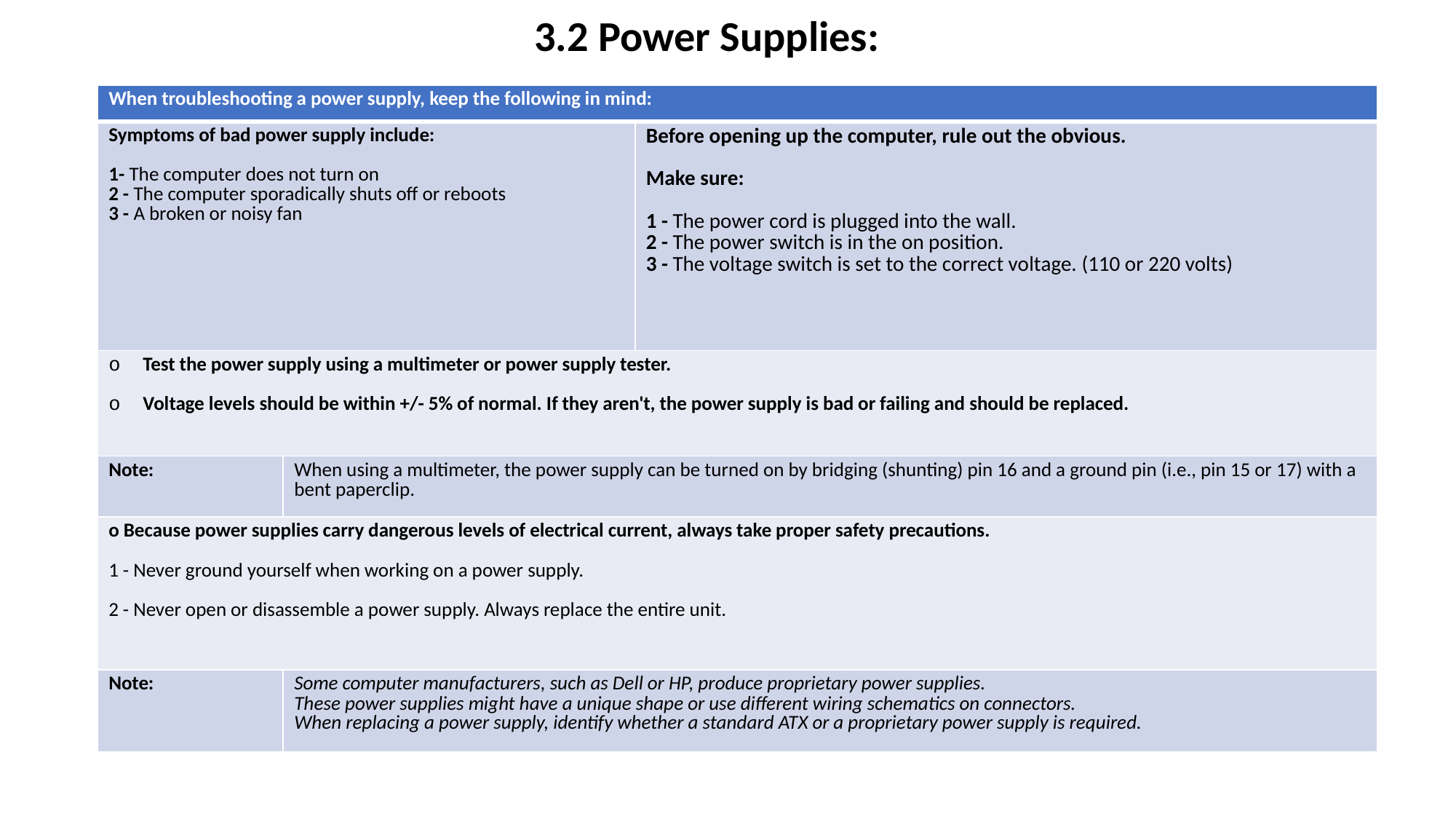

3.2 Power Supplies:
| When troubleshooting a power supply, keep the following in mind: |  |  |
| --- | --- | --- |
| Symptoms of bad power supply include: 1- The computer does not turn on 2 - The computer sporadically shuts off or reboots 3 - A broken or noisy fan |  | Before opening up the computer, rule out the obvious. Make sure: 1 - The power cord is plugged into the wall. 2 - The power switch is in the on position. 3 - The voltage switch is set to the correct voltage. (110 or 220 volts) |
| Test the power supply using a multimeter or power supply tester. Voltage levels should be within +/- 5% of normal. If they aren't, the power supply is bad or failing and should be replaced. |  |  |
| Note: | When using a multimeter, the power supply can be turned on by bridging (shunting) pin 16 and a ground pin (i.e., pin 15 or 17) with a bent paperclip. |  |
| o Because power supplies carry dangerous levels of electrical current, always take proper safety precautions. 1 - Never ground yourself when working on a power supply. 2 - Never open or disassemble a power supply. Always replace the entire unit. |  |  |
| Note: | Some computer manufacturers, such as Dell or HP, produce proprietary power supplies. These power supplies might have a unique shape or use different wiring schematics on connectors. When replacing a power supply, identify whether a standard ATX or a proprietary power supply is required. |  |